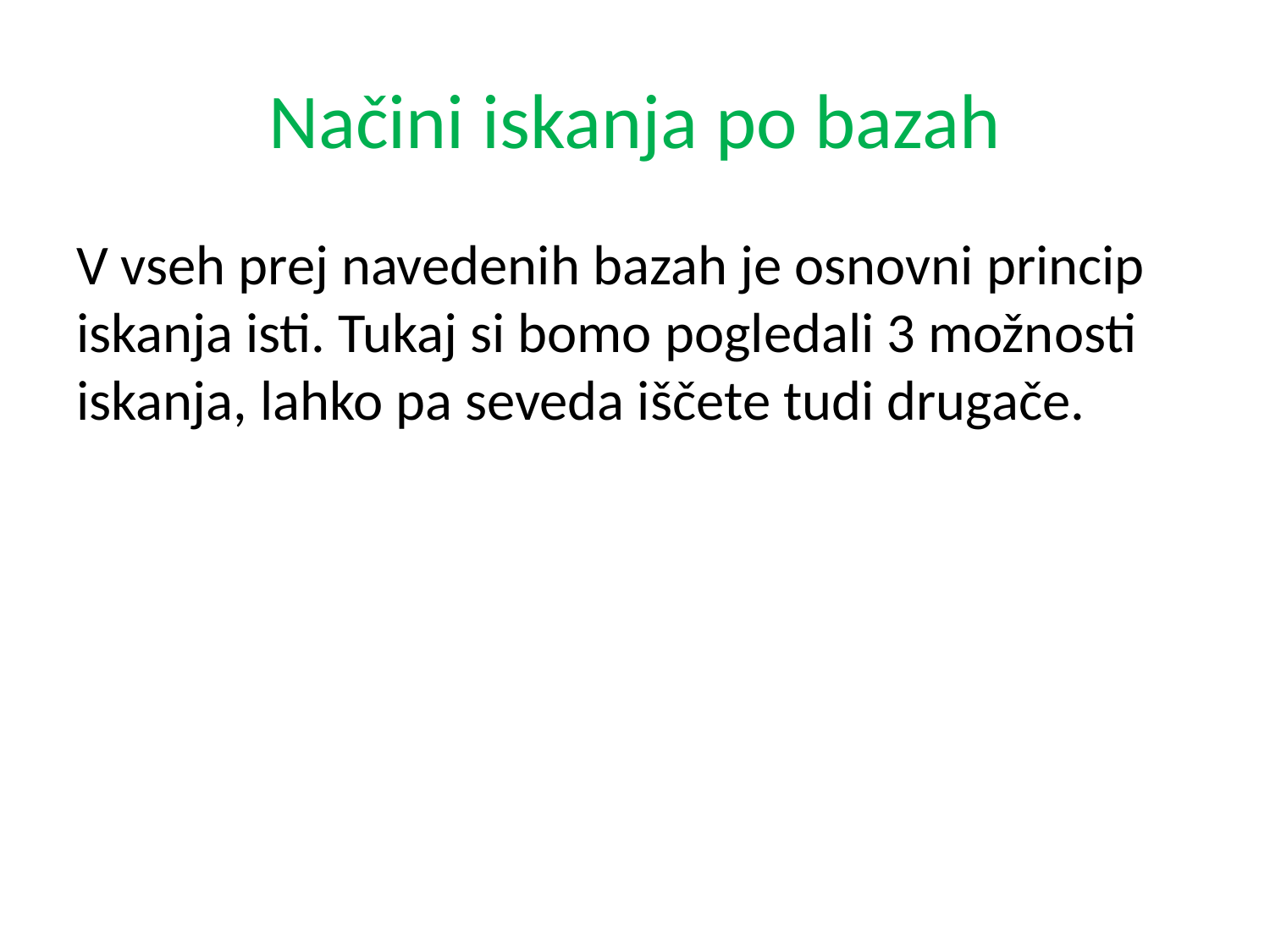

# Načini iskanja po bazah
V vseh prej navedenih bazah je osnovni princip iskanja isti. Tukaj si bomo pogledali 3 možnosti iskanja, lahko pa seveda iščete tudi drugače.